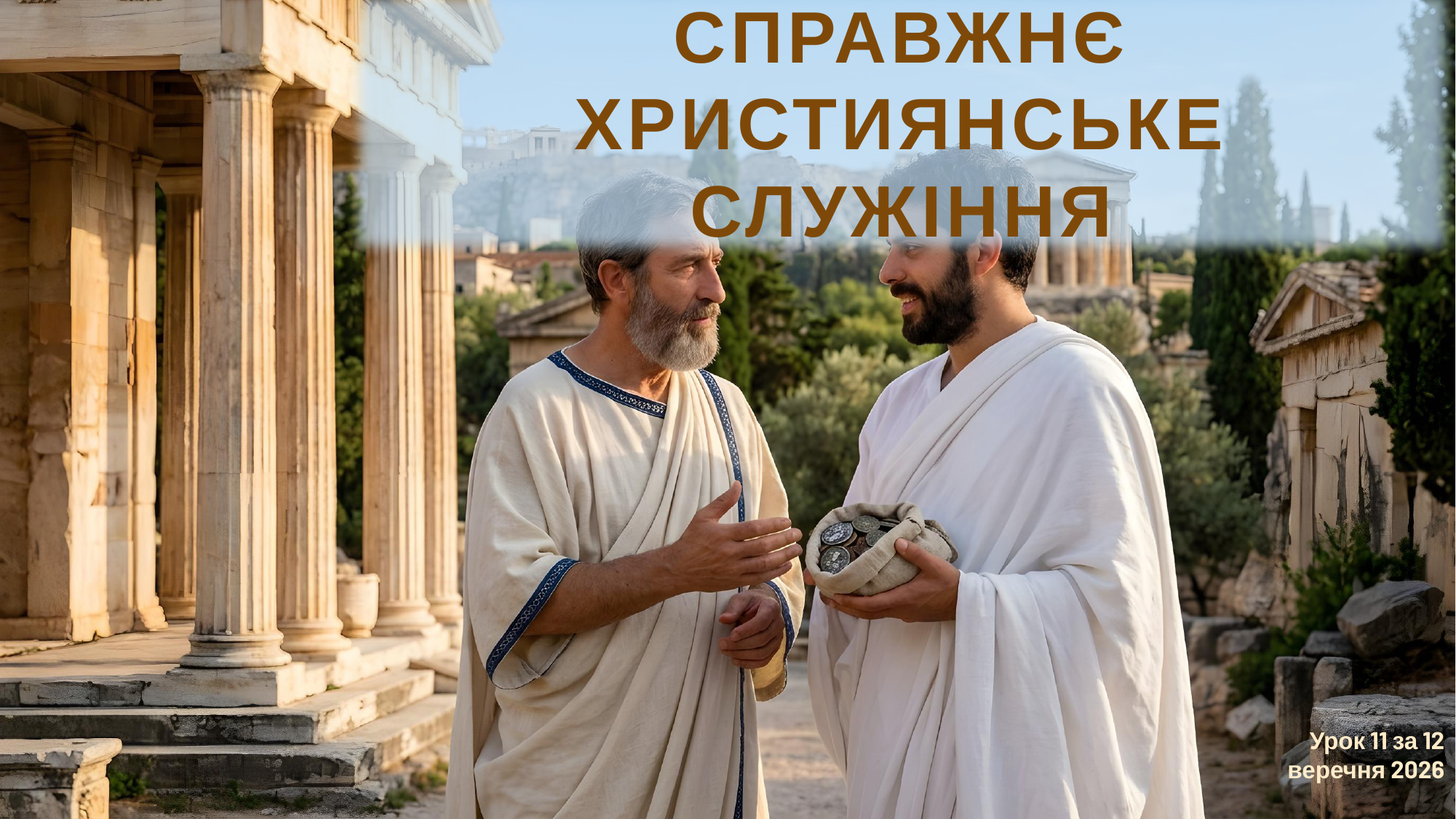

СПРАВЖНЄ ХРИСТИЯНСЬКЕ СЛУЖІННЯ
Урок 11 за 12 веречня 2026